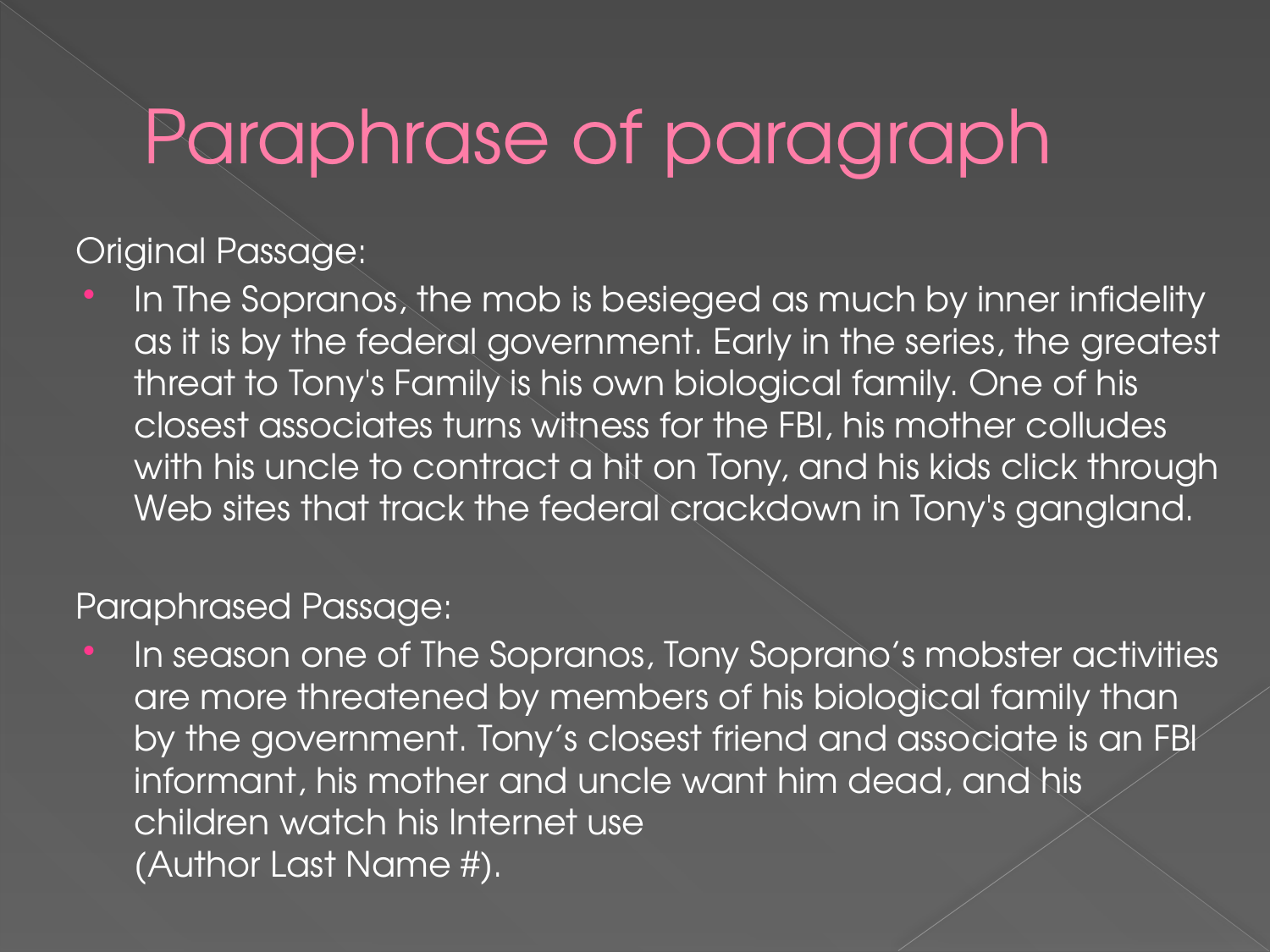

# Paraphrase of paragraph
Original Passage:
In The Sopranos, the mob is besieged as much by inner infidelity as it is by the federal government. Early in the series, the greatest threat to Tony's Family is his own biological family. One of his closest associates turns witness for the FBI, his mother colludes with his uncle to contract a hit on Tony, and his kids click through Web sites that track the federal crackdown in Tony's gangland.

Paraphrased Passage:
In season one of The Sopranos, Tony Soprano’s mobster activities are more threatened by members of his biological family than by the government. Tony’s closest friend and associate is an FBI informant, his mother and uncle want him dead, and his children watch his Internet use
(Author Last Name #).